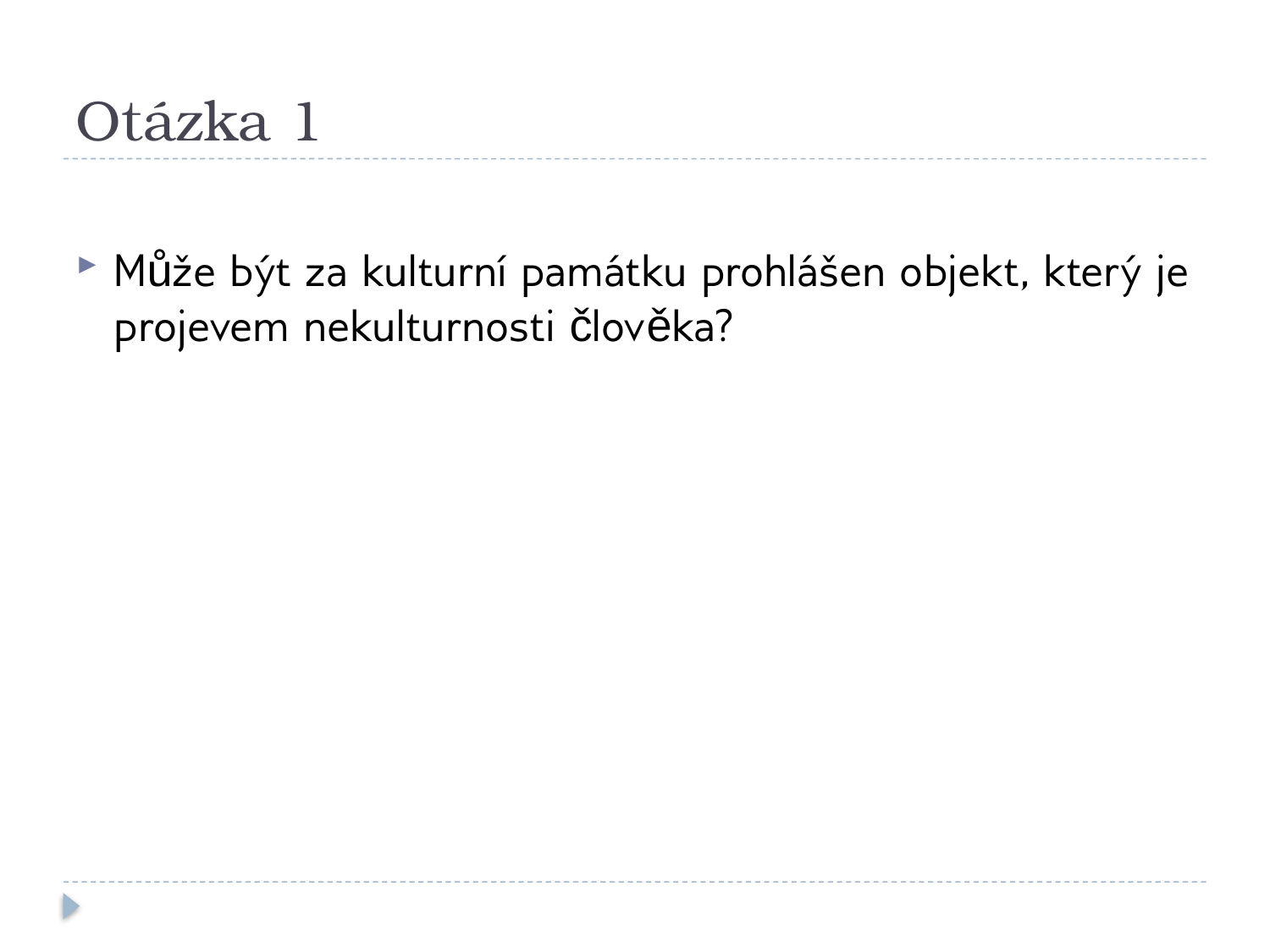

# Otázka 1

Může být za kulturní památku prohlášen objekt, který je projevem nekulturnosti člověka?